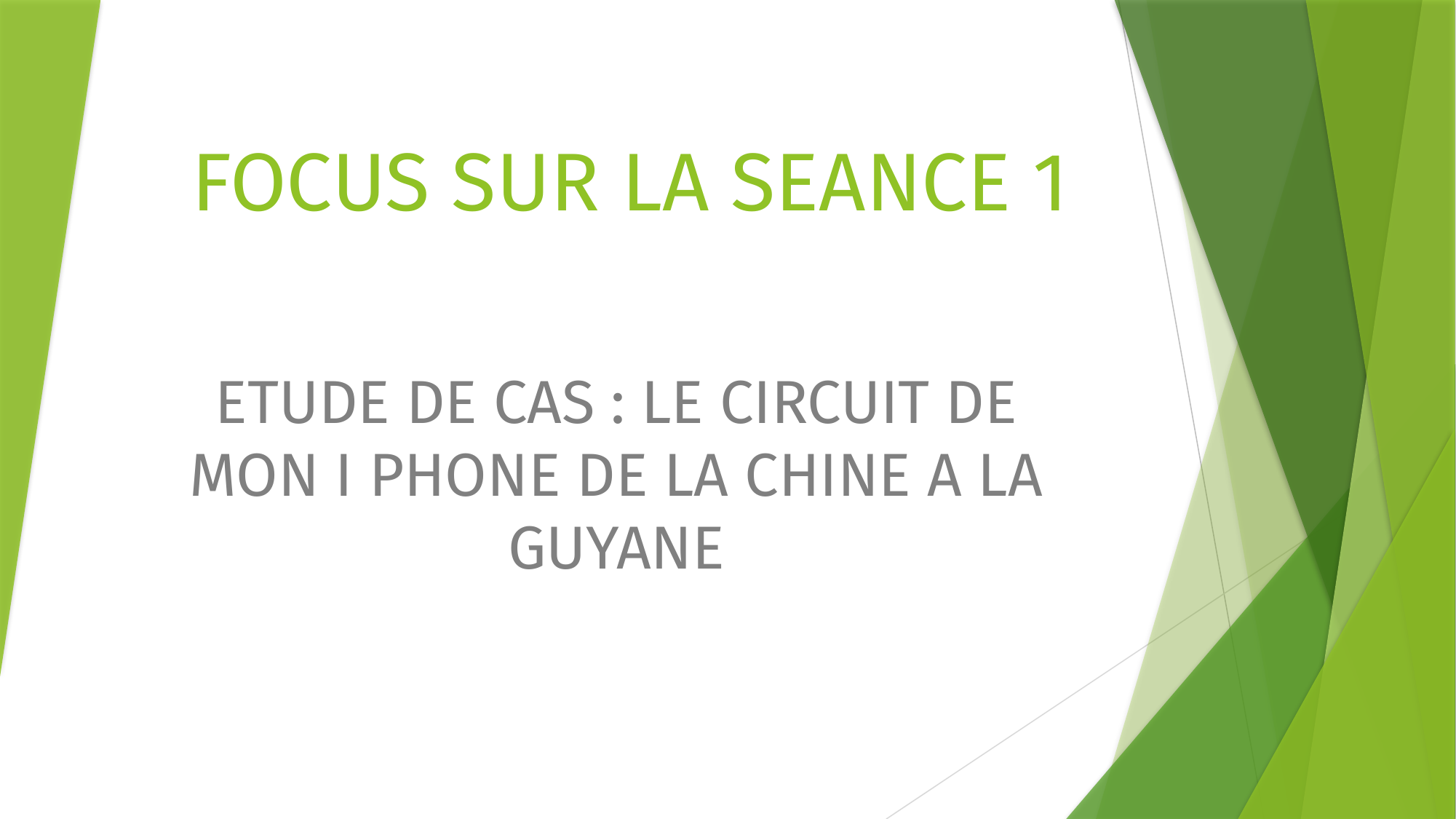

# FOCUS SUR LA SEANCE 1
ETUDE DE CAS : LE CIRCUIT DE MON I PHONE DE LA CHINE A LA GUYANE